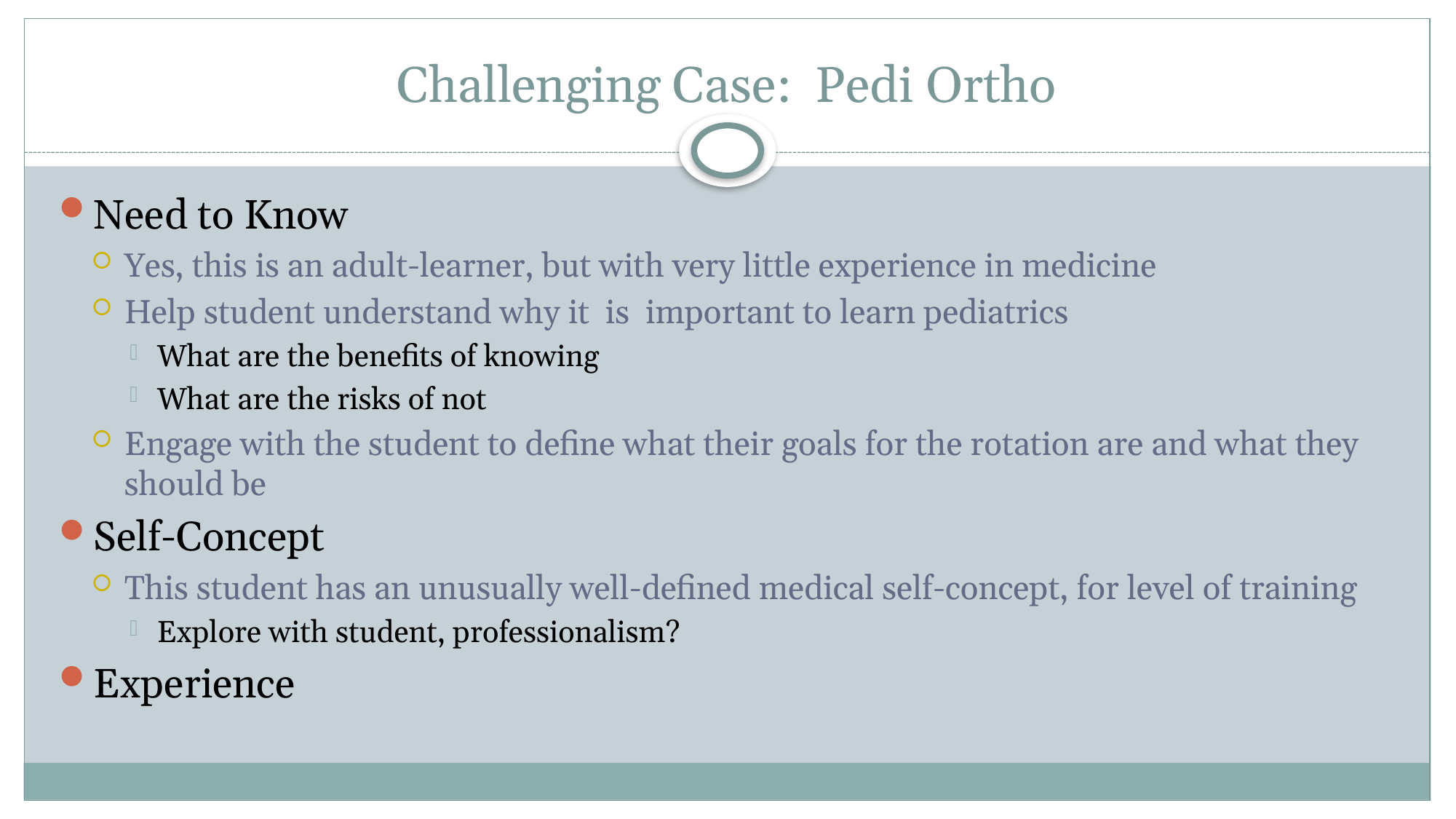

# Challenging Case:  Pedi Ortho
Need to Know
Yes, this is an adult-learner, but with very little experience in medicine
Help student understand why it  is  important to learn pediatrics
What are the benefits of knowing
What are the risks of not
Engage with the student to define what their goals for the rotation are and what they should be
Self-Concept
This student has an unusually well-defined medical self-concept, for level of training
Explore with student, professionalism?
Experience